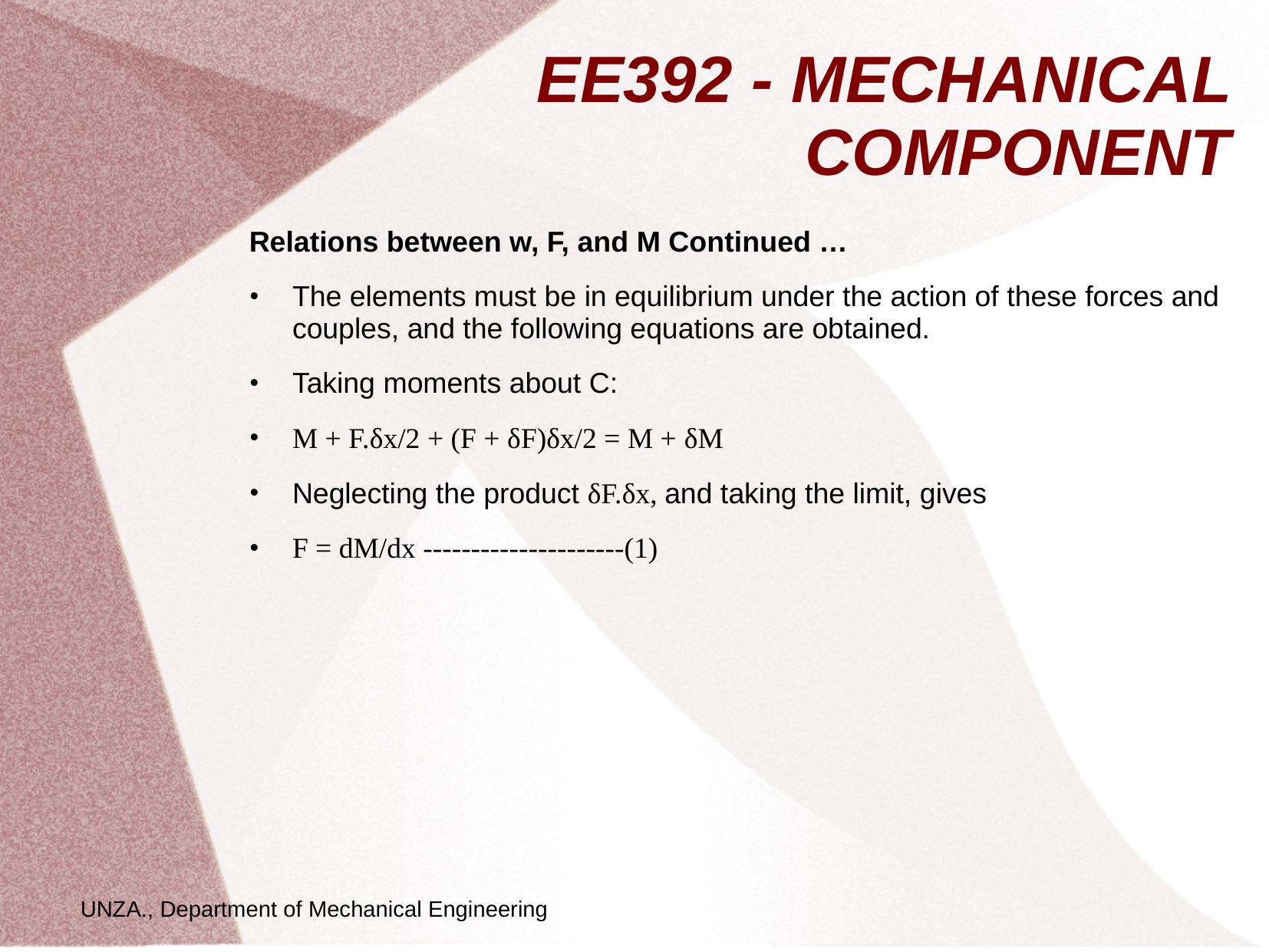

# EE392 - MECHANICAL COMPONENT
Relations between w, F, and M Continued …
The elements must be in equilibrium under the action of these forces and couples, and the following equations are obtained.
Taking moments about C:
M + F.δx/2 + (F + δF)δx/2 = M + δM
Neglecting the product δF.δx, and taking the limit, gives
F = dM/dx ---------------------(1)
UNZA., Department of Mechanical Engineering